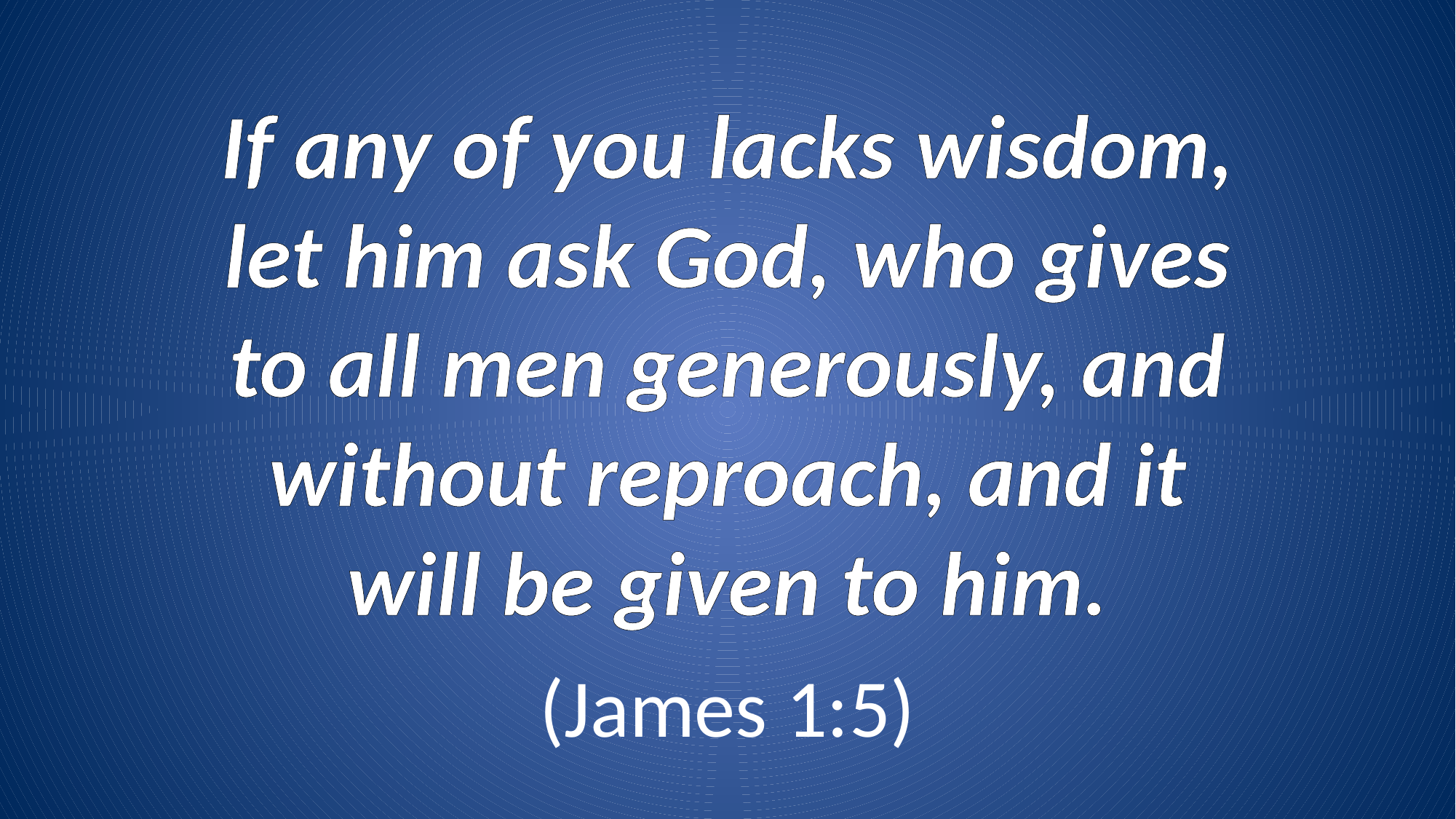

If any of you lacks wisdom, let him ask God, who gives to all men generously, and without reproach, and it will be given to him.

(James 1:5)